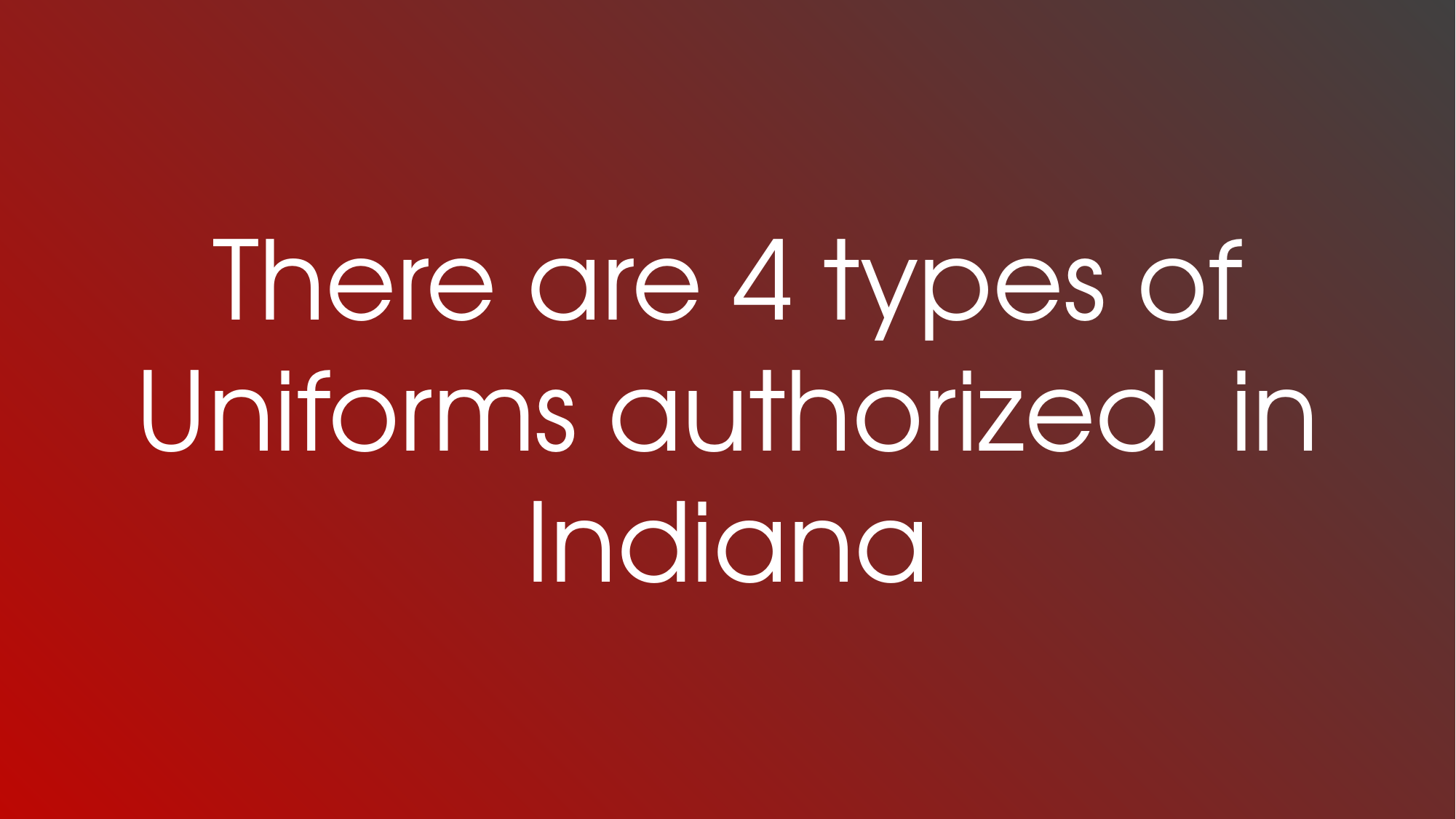

There are 4 types of Uniforms authorized  in Indiana